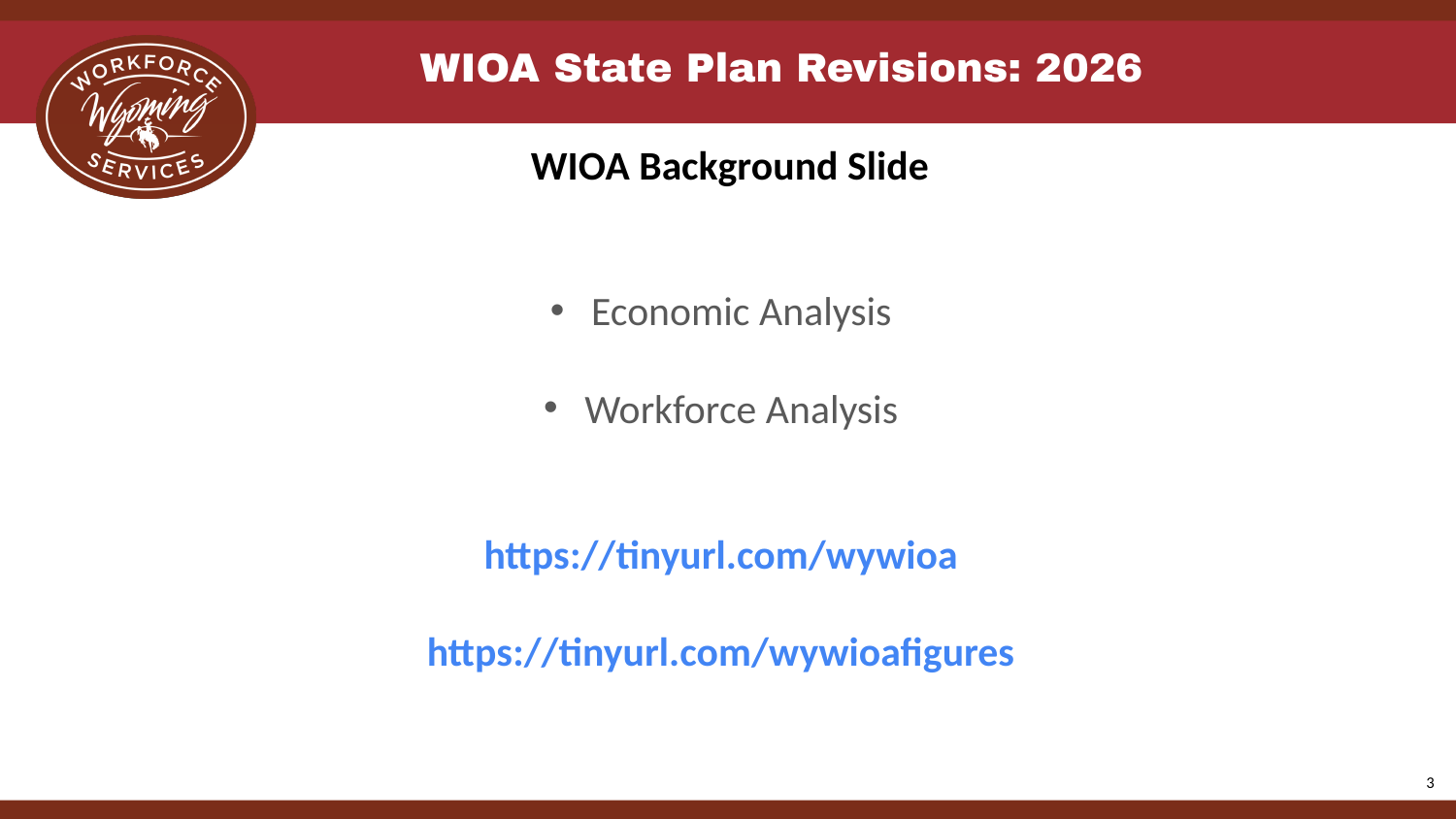

# WIOA State Plan Revisions: 2026
WIOA Background Slide

Economic Analysis
Workforce Analysis

https://tinyurl.com/wywioa
https://tinyurl.com/wywioafigures
3